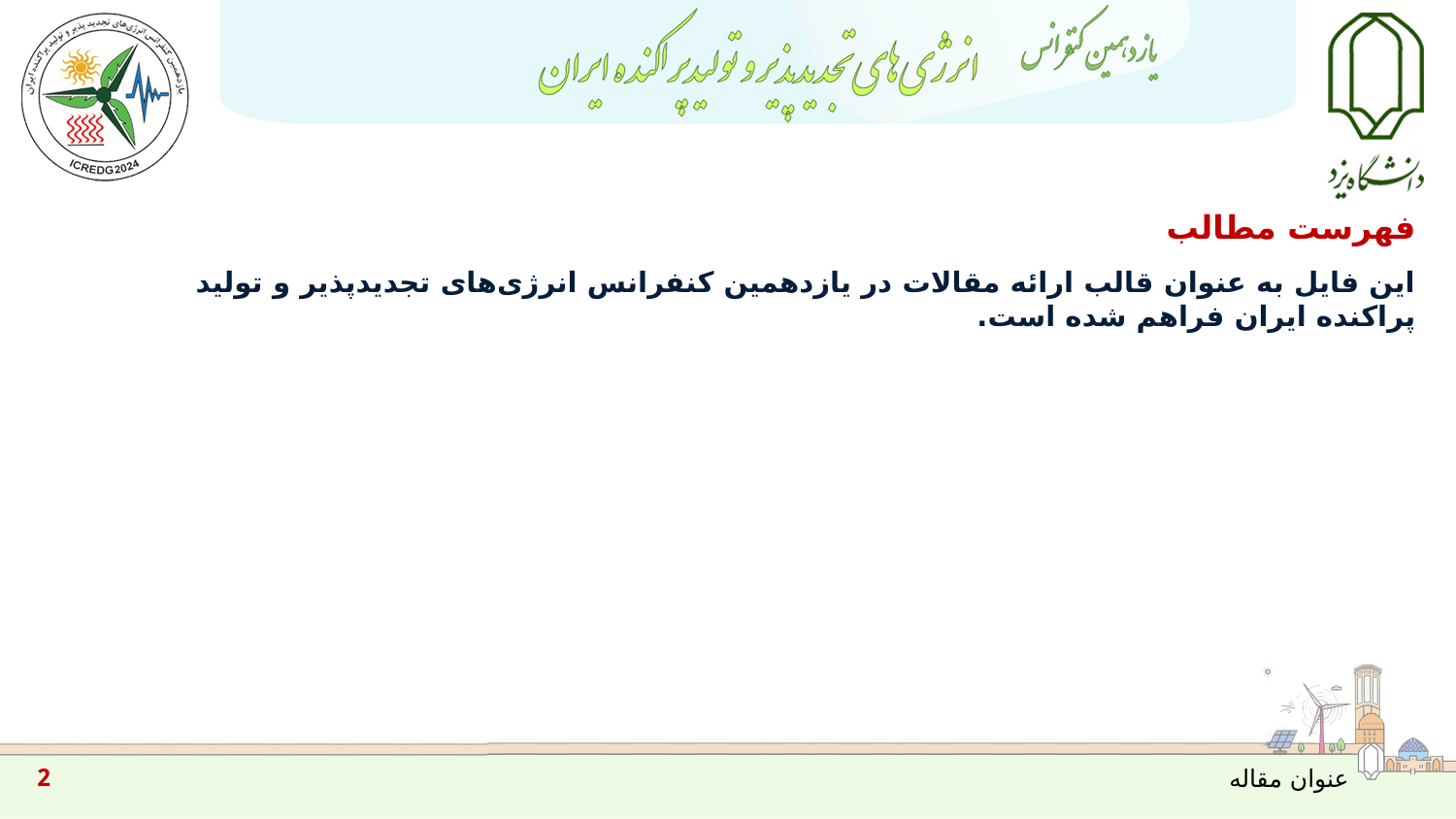

فهرست مطالب
این فایل به عنوان قالب ارائه مقالات در یازدهمین کنفرانس انرژی‌های تجدیدپذیر و تولید پراکنده ایران فراهم شده است.
2